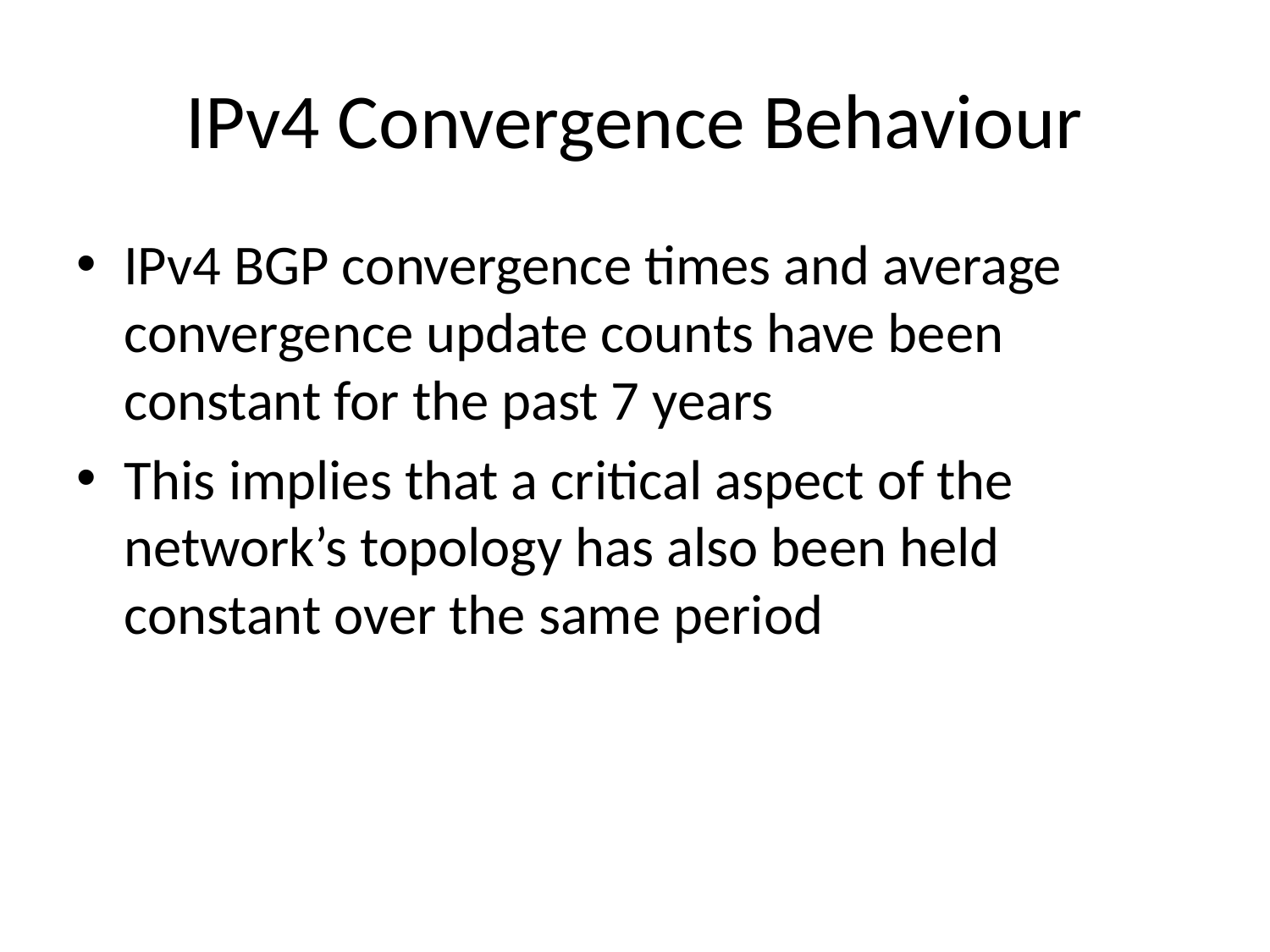

# IPv4 Convergence Behaviour
IPv4 BGP convergence times and average convergence update counts have been constant for the past 7 years
This implies that a critical aspect of the network’s topology has also been held constant over the same period